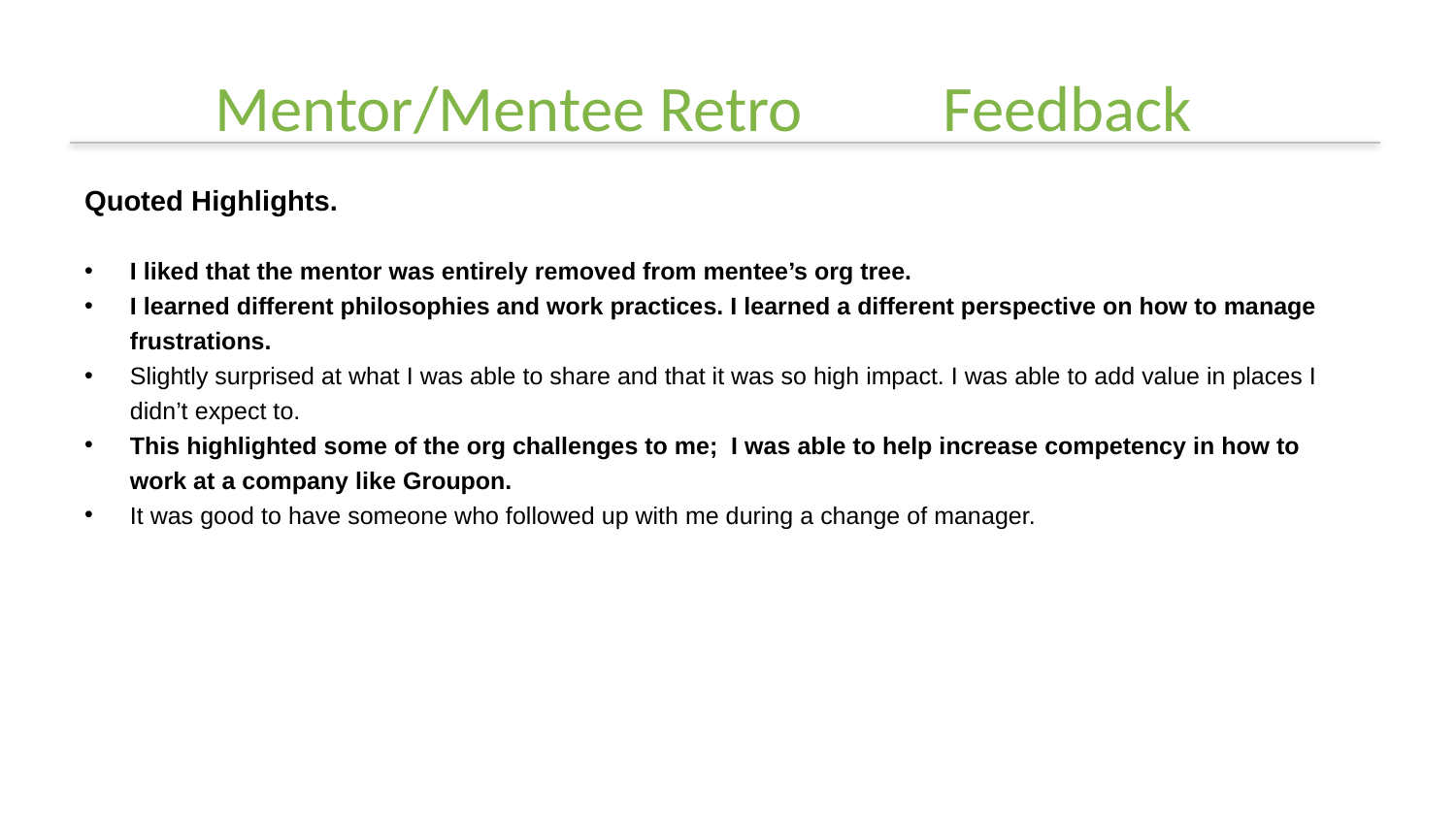

# Mentor/Mentee Retro	Feedback

Quoted Highlights.

I liked that the mentor was entirely removed from mentee’s org tree.
I learned different philosophies and work practices. I learned a different perspective on how to manage frustrations.
Slightly surprised at what I was able to share and that it was so high impact. I was able to add value in places I didn’t expect to.
This highlighted some of the org challenges to me;  I was able to help increase competency in how to work at a company like Groupon.
It was good to have someone who followed up with me during a change of manager.